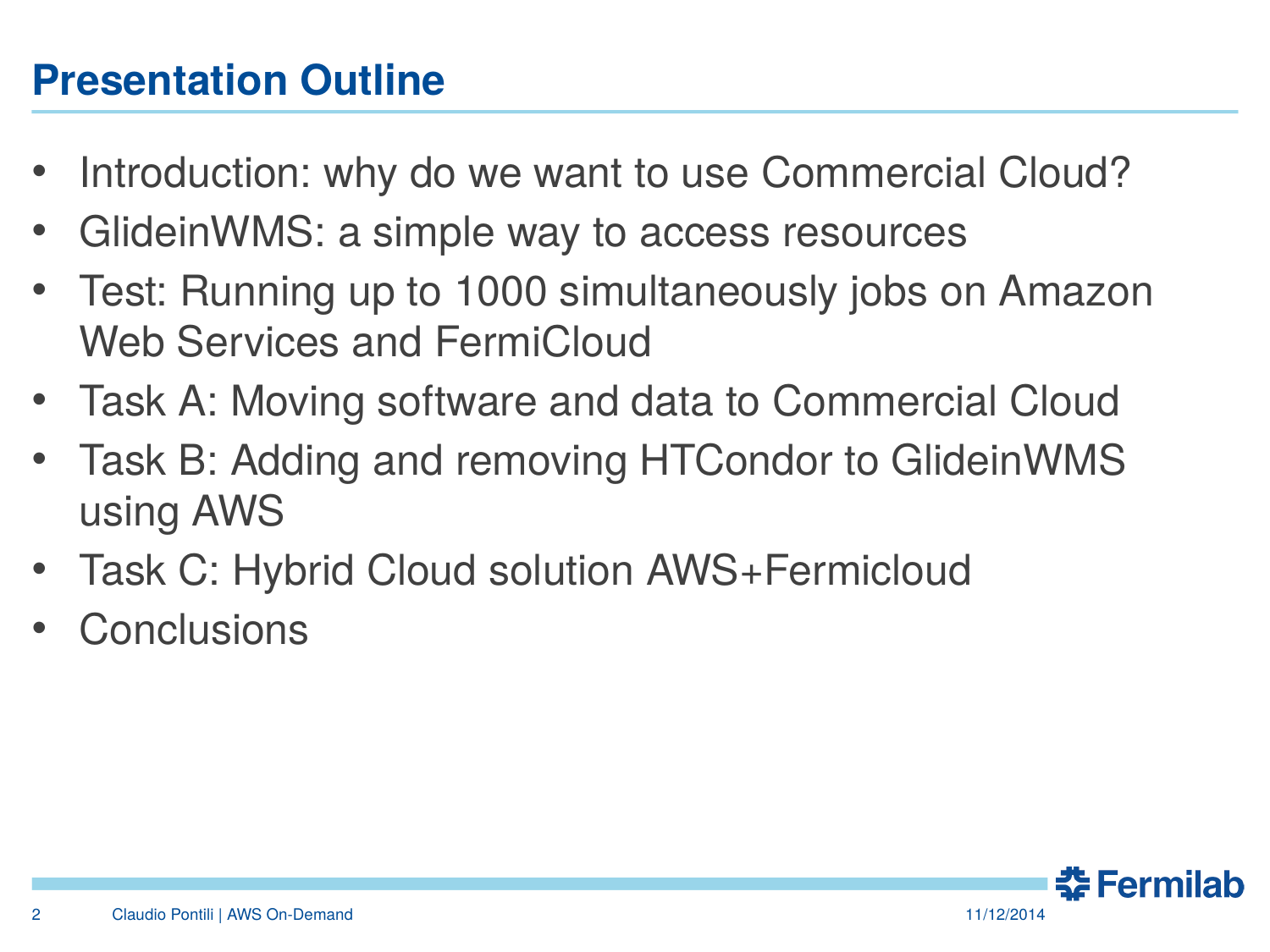

# Presentation Outline
Introduction: why do we want to use Commercial Cloud?
GlideinWMS: a simple way to access resources
Test: Running up to 1000 simultaneously jobs on Amazon Web Services and FermiCloud
Task A: Moving software and data to Commercial Cloud
Task B: Adding and removing HTCondor to GlideinWMS using AWS
Task C: Hybrid Cloud solution AWS+Fermicloud
Conclusions

2
Claudio Pontili | AWS On-Demand
11/12/2014